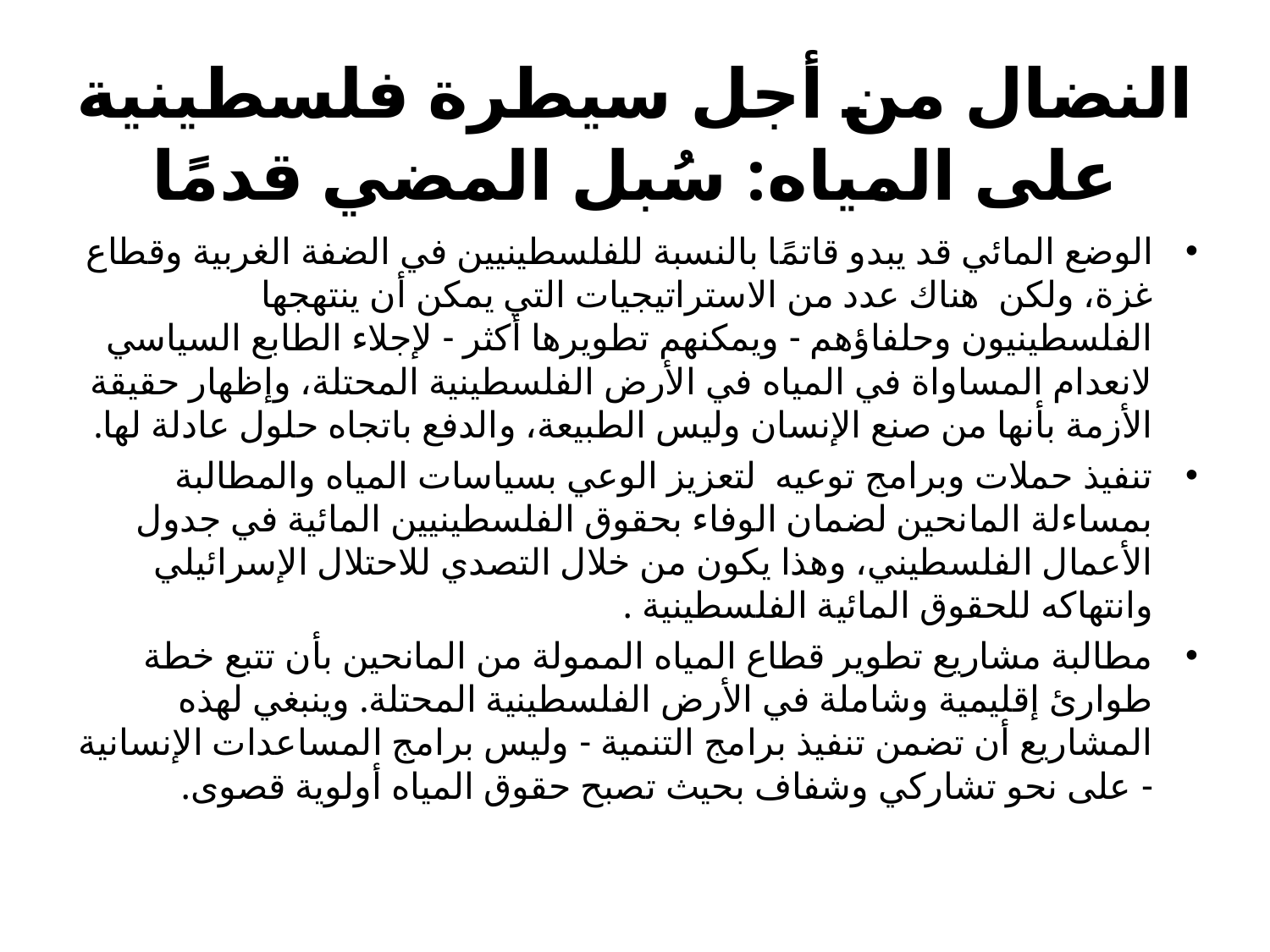

# النضال من أجل سيطرة فلسطينية على المياه: سُبل المضي قدمًا
الوضع المائي قد يبدو قاتمًا بالنسبة للفلسطينيين في الضفة الغربية وقطاع غزة، ولكن  هناك عدد من الاستراتيجيات التي يمكن أن ينتهجها الفلسطينيون وحلفاؤهم - ويمكنهم تطويرها أكثر - لإجلاء الطابع السياسي لانعدام المساواة في المياه في الأرض الفلسطينية المحتلة، وإظهار حقيقة الأزمة بأنها من صنع الإنسان وليس الطبيعة، والدفع باتجاه حلول عادلة لها.
تنفيذ حملات وبرامج توعيه  لتعزيز الوعي بسياسات المياه والمطالبة بمساءلة المانحين لضمان الوفاء بحقوق الفلسطينيين المائية في جدول الأعمال الفلسطيني، وهذا يكون من خلال التصدي للاحتلال الإسرائيلي وانتهاكه للحقوق المائية الفلسطينية .
مطالبة مشاريع تطوير قطاع المياه الممولة من المانحين بأن تتبع خطة طوارئ إقليمية وشاملة في الأرض الفلسطينية المحتلة. وينبغي لهذه المشاريع أن تضمن تنفيذ برامج التنمية - وليس برامج المساعدات الإنسانية - على نحو تشاركي وشفاف بحيث تصبح حقوق المياه أولوية قصوى.